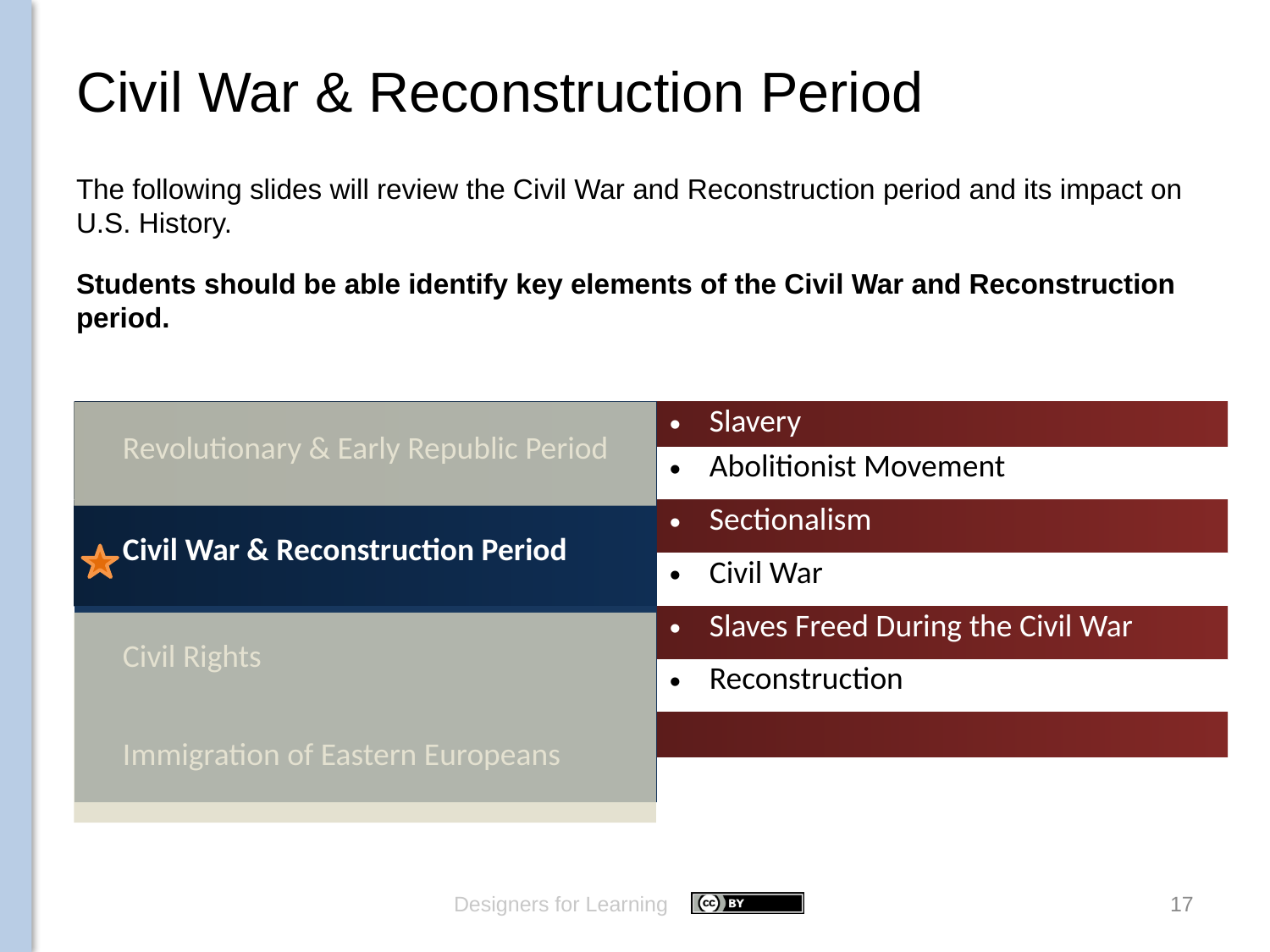

# Civil War & Reconstruction Period
The following slides will review the Civil War and Reconstruction period and its impact on U.S. History.
Students should be able identify key elements of the Civil War and Reconstruction period.
| Revolutionary & Early Republic Period | Slavery |
| --- | --- |
|  | Abolitionist Movement |
| Civil War & Reconstruction Period | Sectionalism |
|  | Civil War |
| Civil Rights | Slaves Freed During the Civil War |
|  | Reconstruction |
| Immigration of Eastern Europeans |  |
|  |  |

Designers for Learning
17